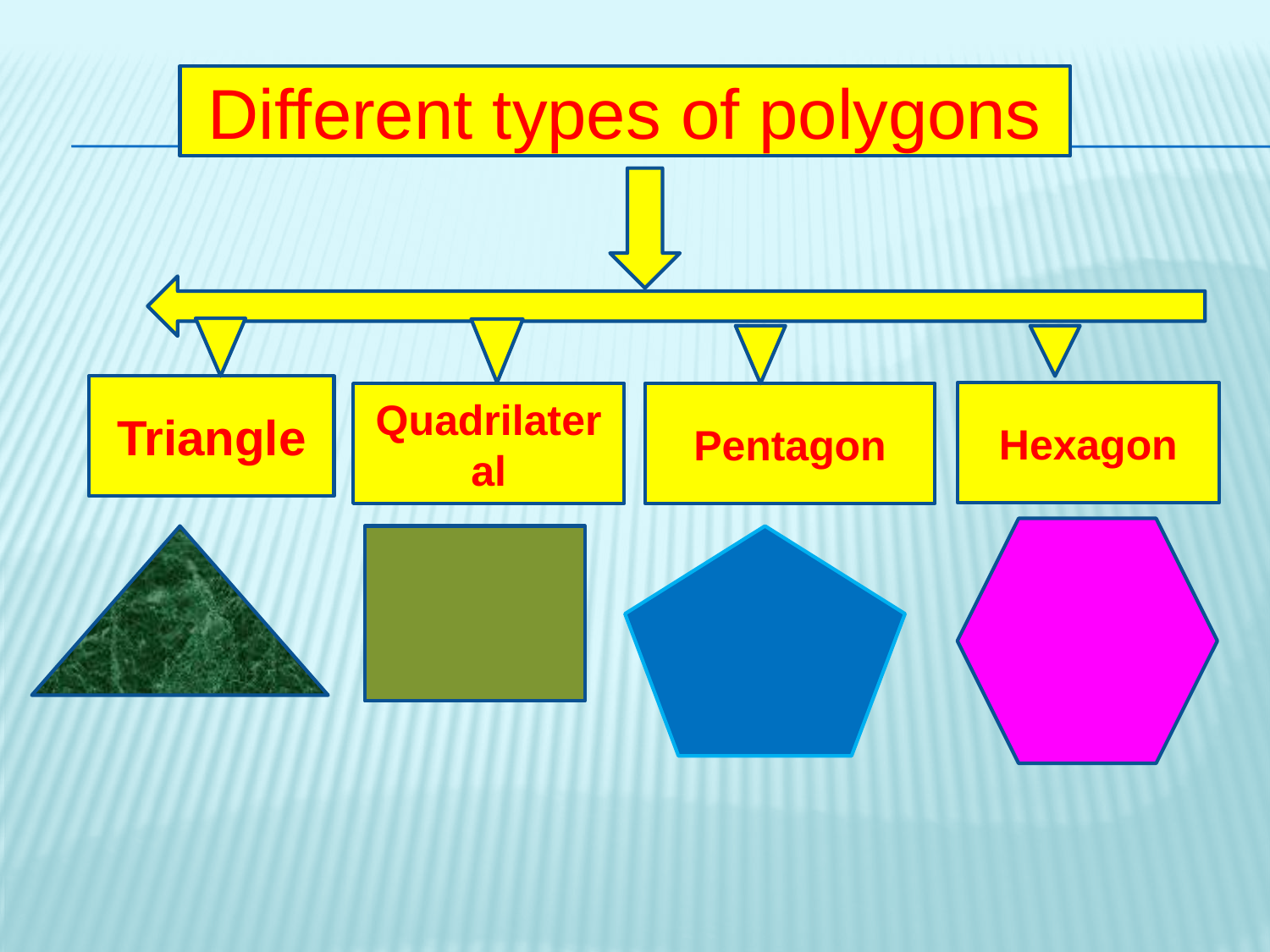

Different types of polygons

Triangle
Hexagon
Quadrilateral
Pentagon